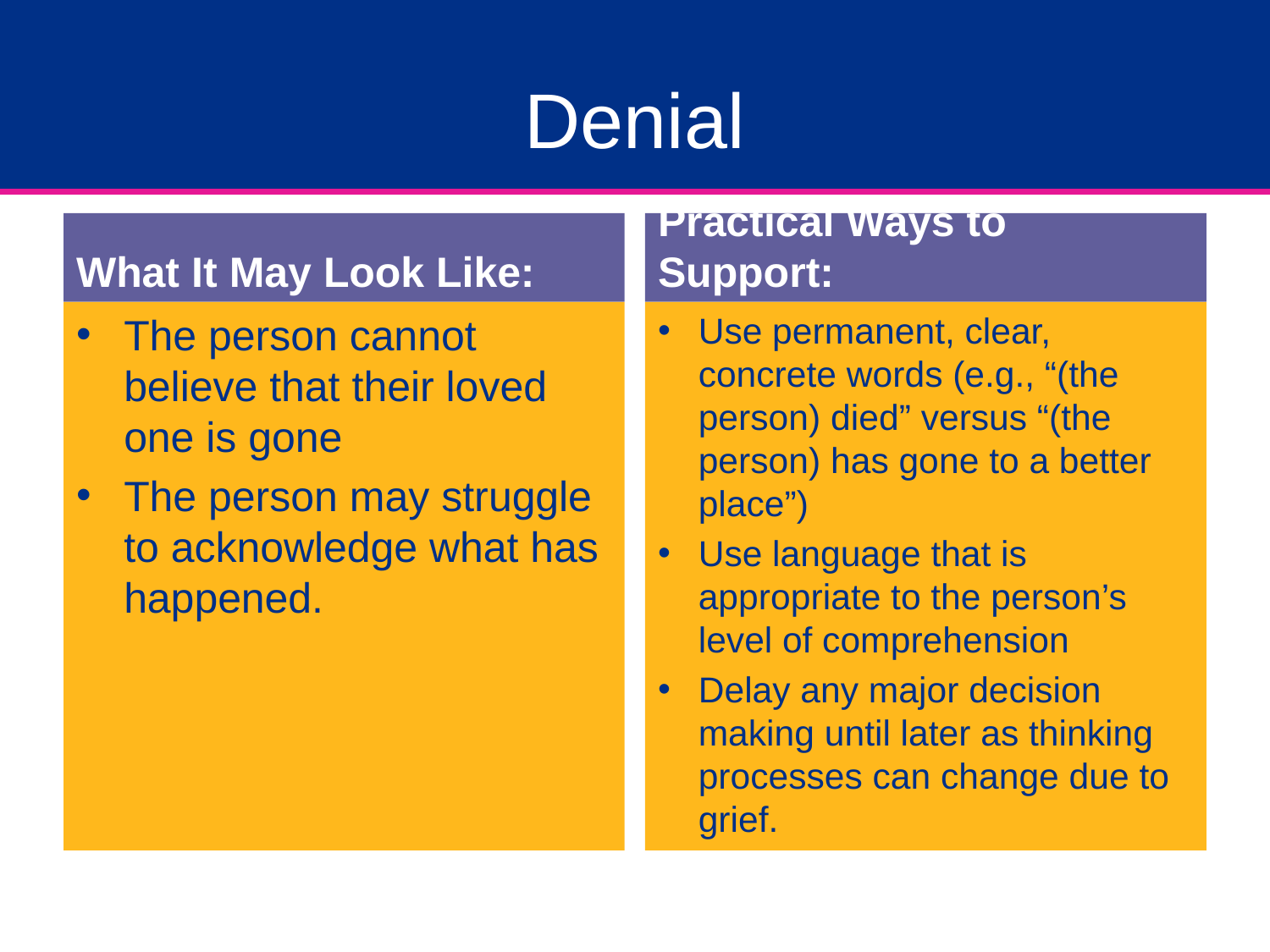

# Denial
What It May Look Like:
Practical Ways to Support:
The person cannot believe that their loved one is gone
The person may struggle to acknowledge what has happened.

Use permanent, clear, concrete words (e.g., “(the person) died” versus “(the person) has gone to a better place”)
Use language that is appropriate to the person’s level of comprehension
Delay any major decision making until later as thinking processes can change due to grief.